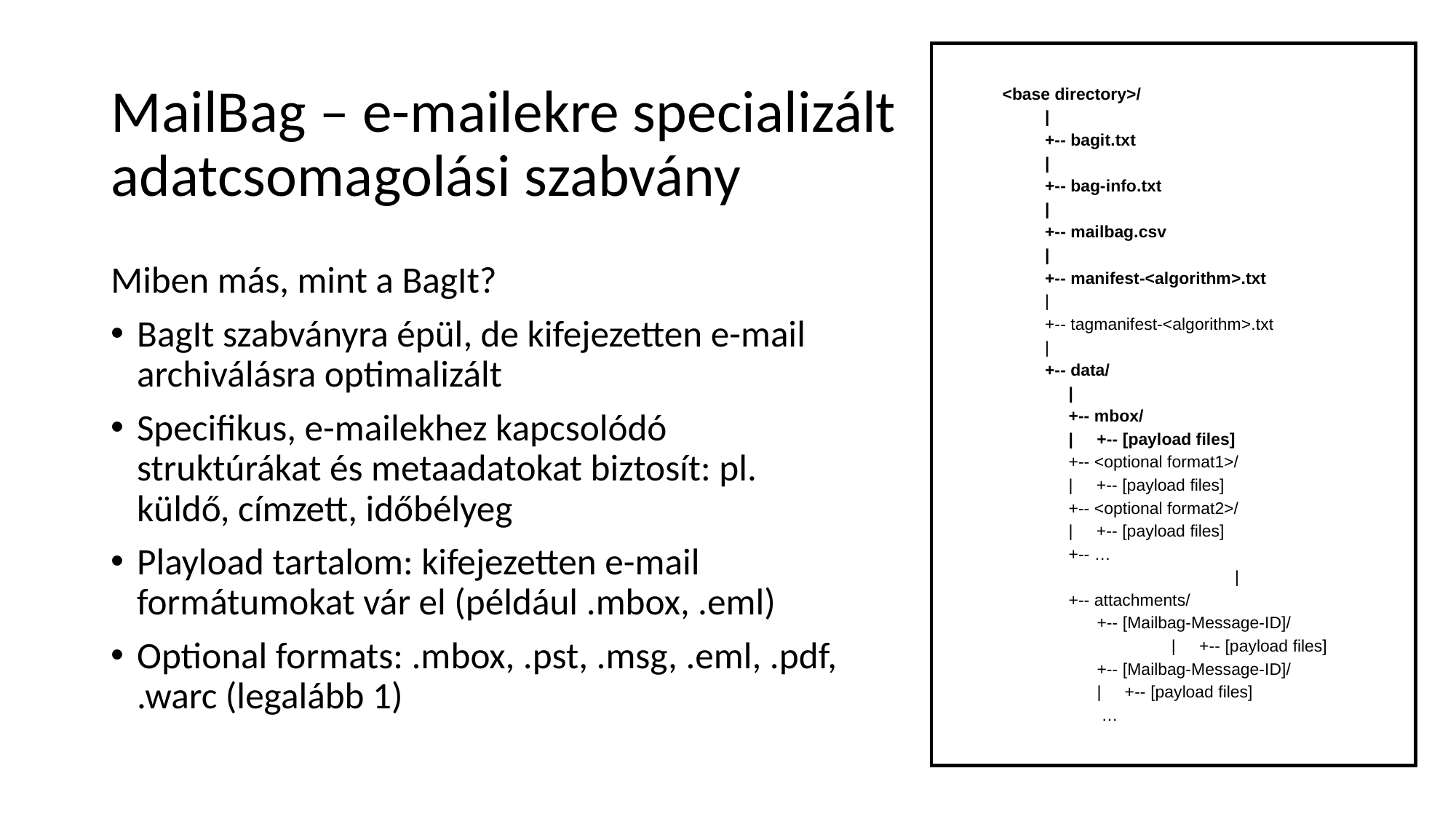

# MailBag – e-mailekre specializált adatcsomagolási szabvány

<base directory>/
         |
         +-- bagit.txt
         |
         +-- bag-info.txt
         |
         +-- mailbag.csv
         |
         +-- manifest-<algorithm>.txt
         |
         +-- tagmanifest-<algorithm>.txt
         |
         +-- data/
              |
              +-- mbox/
              |     +-- [payload files]
              +-- <optional format1>/
              |     +-- [payload files]
              +-- <optional format2>/
              |     +-- [payload files]
              +-- …
 		   |
              +-- attachments/
                    +-- [Mailbag-Message-ID]/
          	    |     +-- [payload files]
                    +-- [Mailbag-Message-ID]/
                    |     +-- [payload files]
                     …

Miben más, mint a BagIt?
BagIt szabványra épül, de kifejezetten e-mail archiválásra optimalizált
Specifikus, e-mailekhez kapcsolódó struktúrákat és metaadatokat biztosít: pl. küldő, címzett, időbélyeg
Playload tartalom: kifejezetten e-mail formátumokat vár el (például .mbox, .eml)
Optional formats: .mbox, .pst, .msg, .eml, .pdf, .warc (legalább 1)